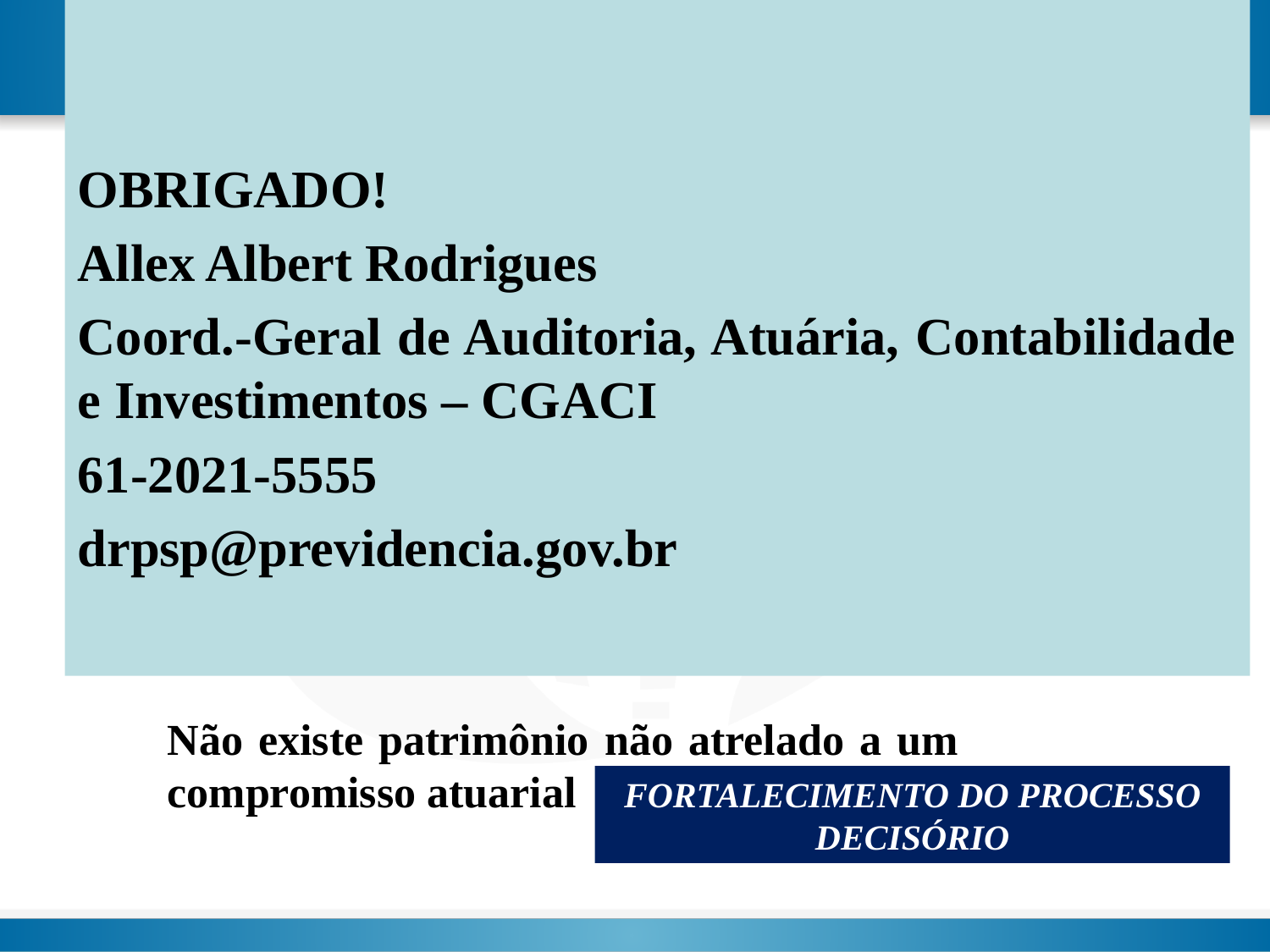

OBRIGADO!
Allex Albert Rodrigues
Coord.-Geral de Auditoria, Atuária, Contabilidade e Investimentos – CGACI
61-2021-5555
drpsp@previdencia.gov.br
Não existe patrimônio não atrelado a um compromisso atuarial

FORTALECIMENTO DO PROCESSO DECISÓRIO